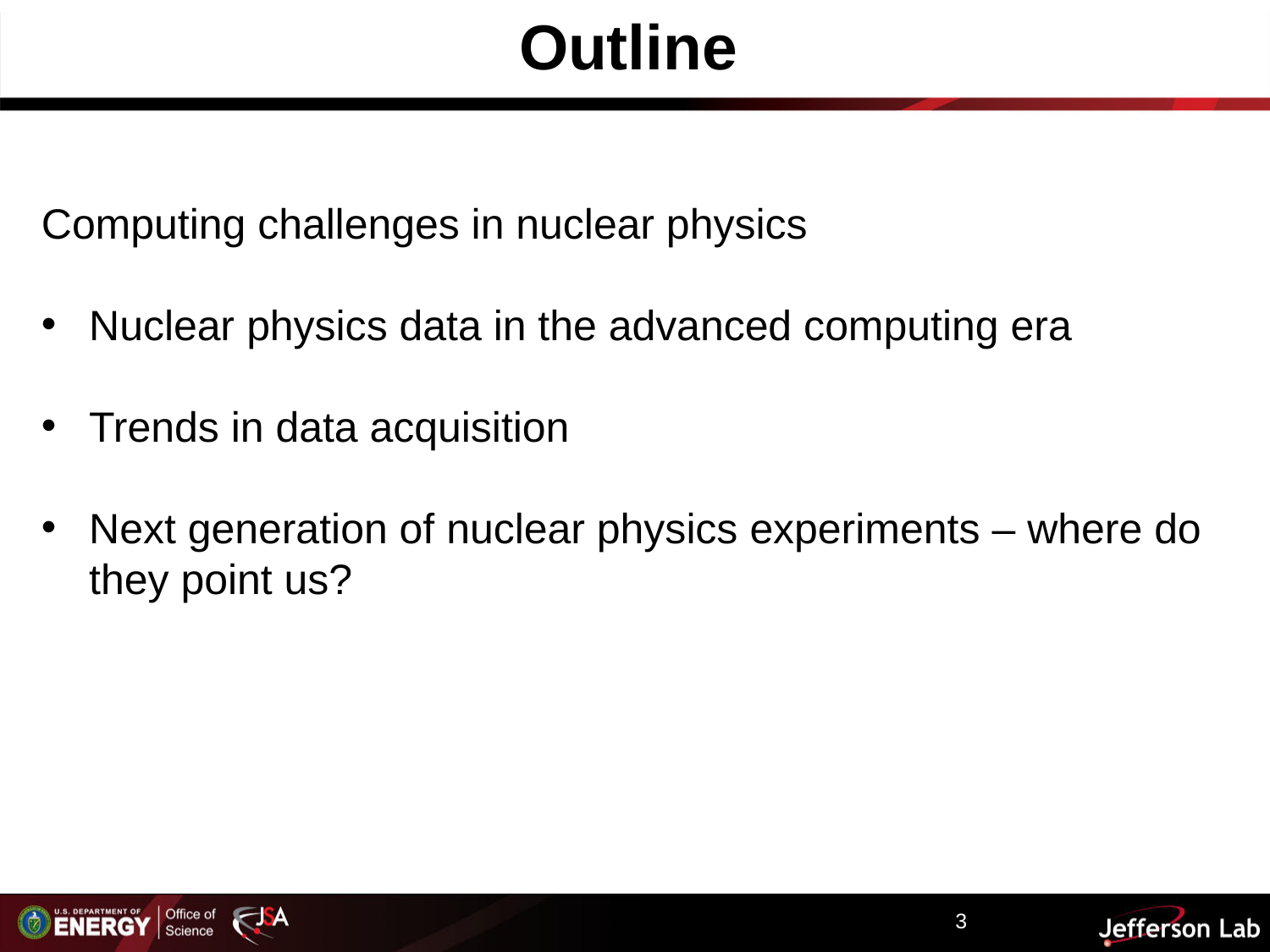

Outline

Computing challenges in nuclear physics

Nuclear physics data in the advanced computing era

Trends in data acquisition

Next generation of nuclear physics experiments – where do they point us?
3